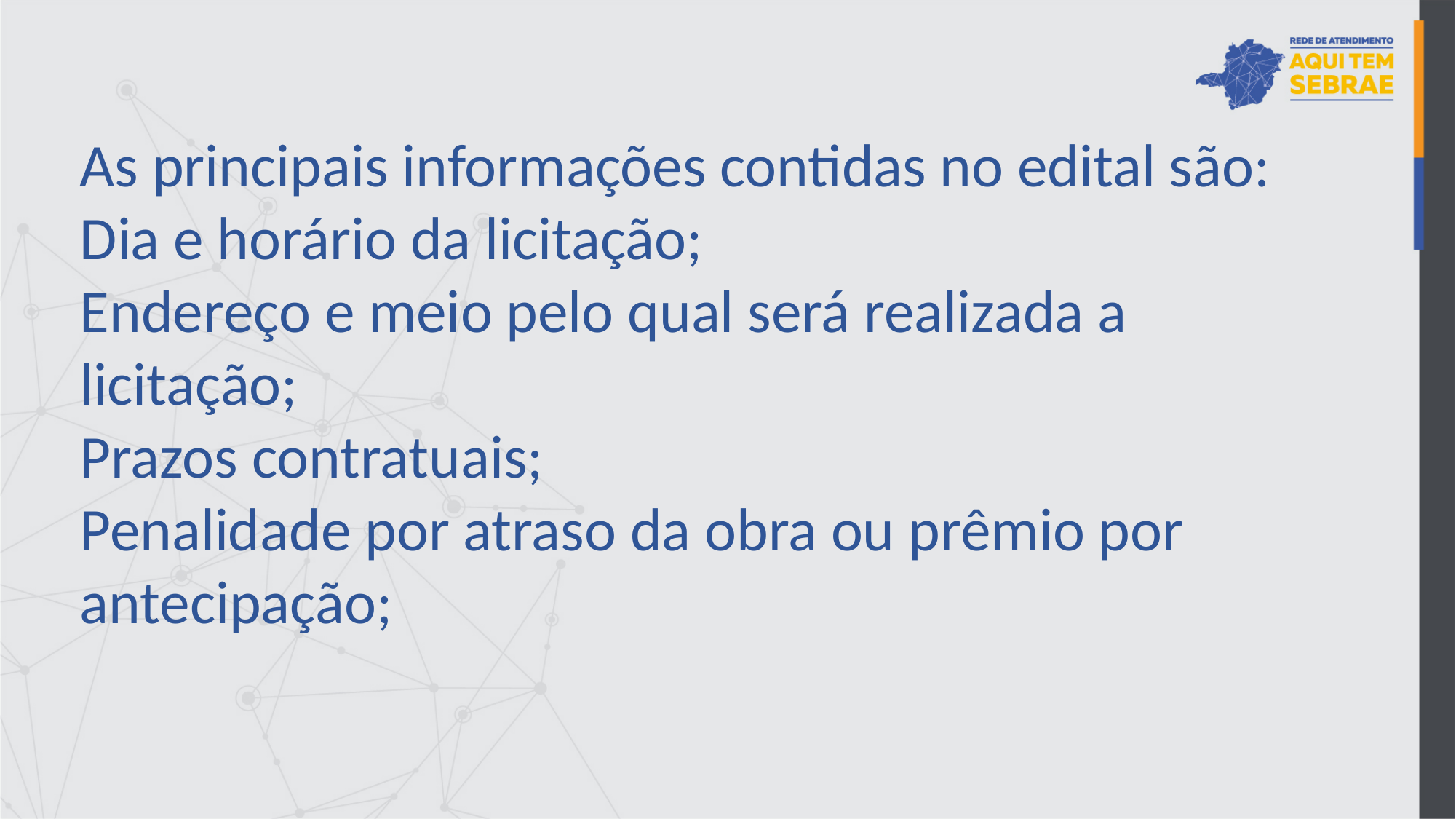

As principais informações contidas no edital são:
Dia e horário da licitação;
Endereço e meio pelo qual será realizada a licitação;
Prazos contratuais;
Penalidade por atraso da obra ou prêmio por antecipação;